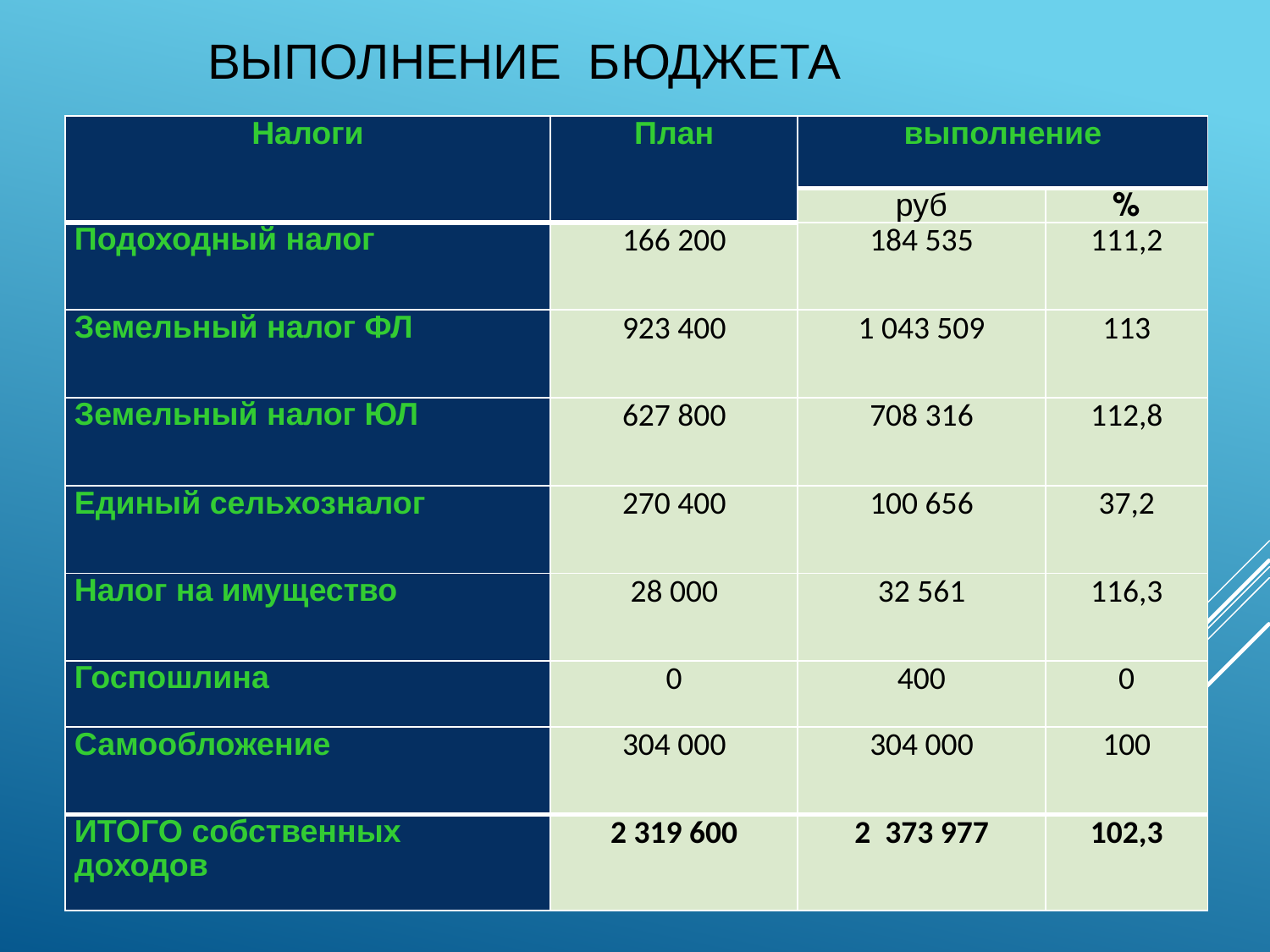

# ВЫПОЛНЕНИЕ БЮДЖЕТА
| Налоги | План | выполнение |  |
| --- | --- | --- | --- |
|  |  | руб | % |
| Подоходный налог | 166 200 | 184 535 | 111,2 |
| Земельный налог ФЛ | 923 400 | 1 043 509 | 113 |
| Земельный налог ЮЛ | 627 800 | 708 316 | 112,8 |
| Единый сельхозналог | 270 400 | 100 656 | 37,2 |
| Налог на имущество | 28 000 | 32 561 | 116,3 |
| Госпошлина | 0 | 400 | 0 |
| Самообложение | 304 000 | 304 000 | 100 |
| ИТОГО собственных доходов | 2 319 600 | 2 373 977 | 102,3 |